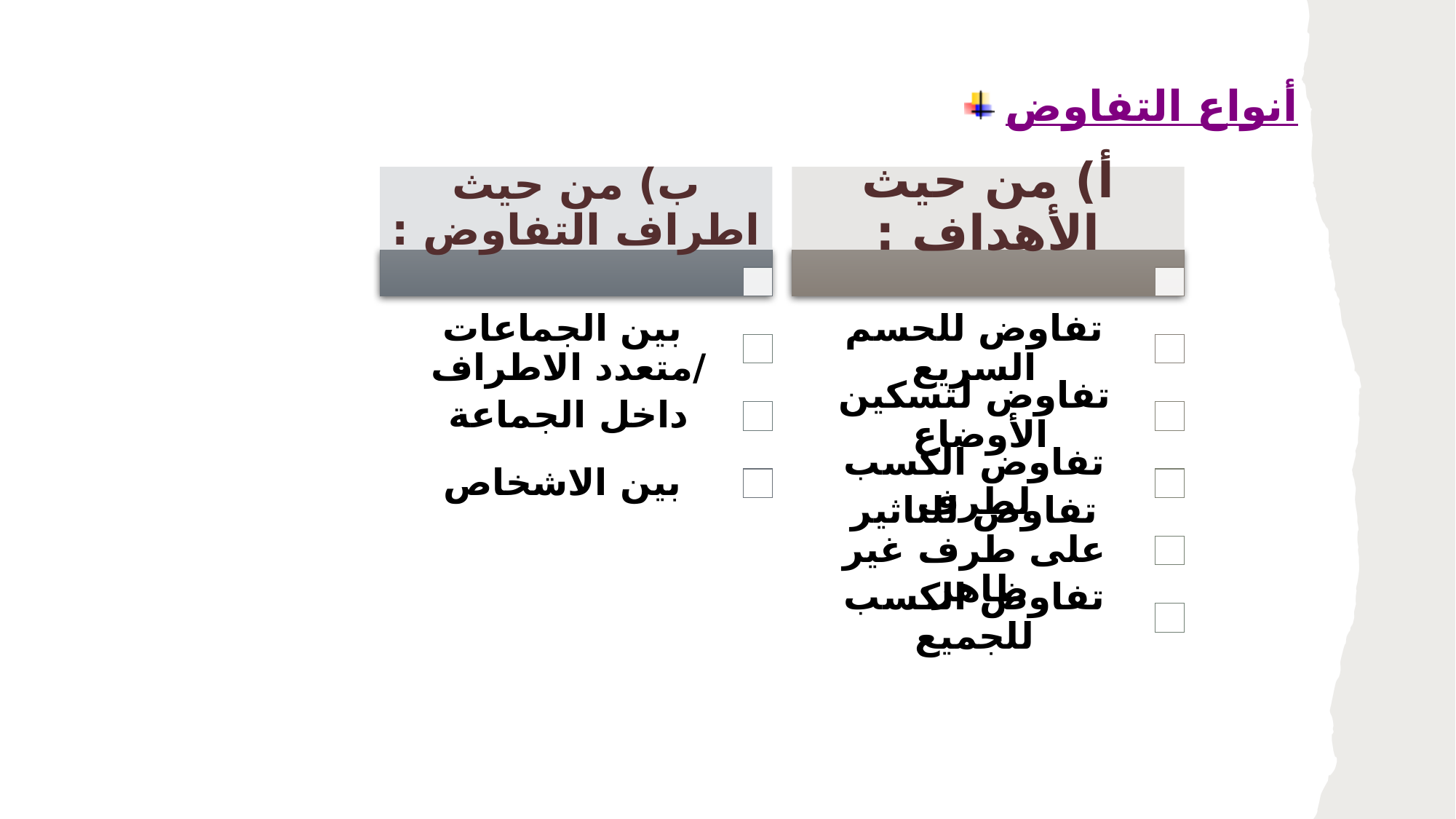

أنواع التفاوض
أ) من حيث الأهداف :
تفاوض للحسم السريع
تفاوض لتسكين الأوضاع
تفاوض الكسب لطرف
تفاوض للتاثير على طرف غير ظاهر
تفاوض الكسب للجميع
ب) من حيث اطراف التفاوض :
بين الجماعات /متعدد الاطراف
داخل الجماعة
بين الاشخاص